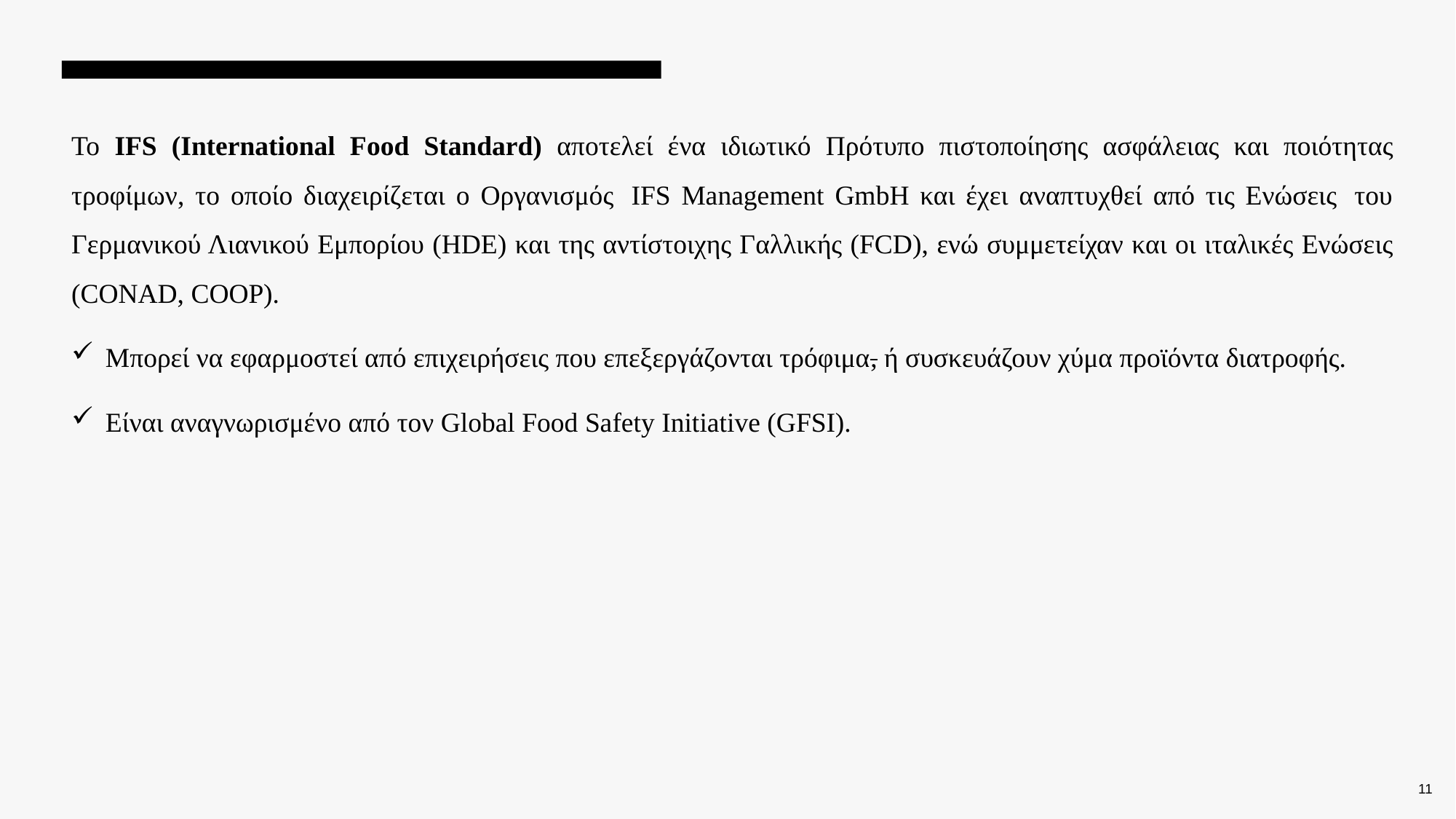

Το IFS (International Food Standard) αποτελεί ένα ιδιωτικό Πρότυπο πιστοποίησης ασφάλειας και ποιότητας τροφίμων, το οποίο διαχειρίζεται ο Οργανισμός  IFS Management GmbH και έχει αναπτυχθεί από τις Ενώσεις  του Γερμανικού Λιανικού Εμπορίου (HDE) και της αντίστοιχης Γαλλικής (FCD), ενώ συμμετείχαν και οι ιταλικές Ενώσεις (CONAD, COOP).
Μπορεί να εφαρμοστεί από επιχειρήσεις που επεξεργάζονται τρόφιμα, ή συσκευάζουν χύμα προϊόντα διατροφής.
Είναι αναγνωρισμένο από τον Global Food Safety Initiative (GFSI).

11